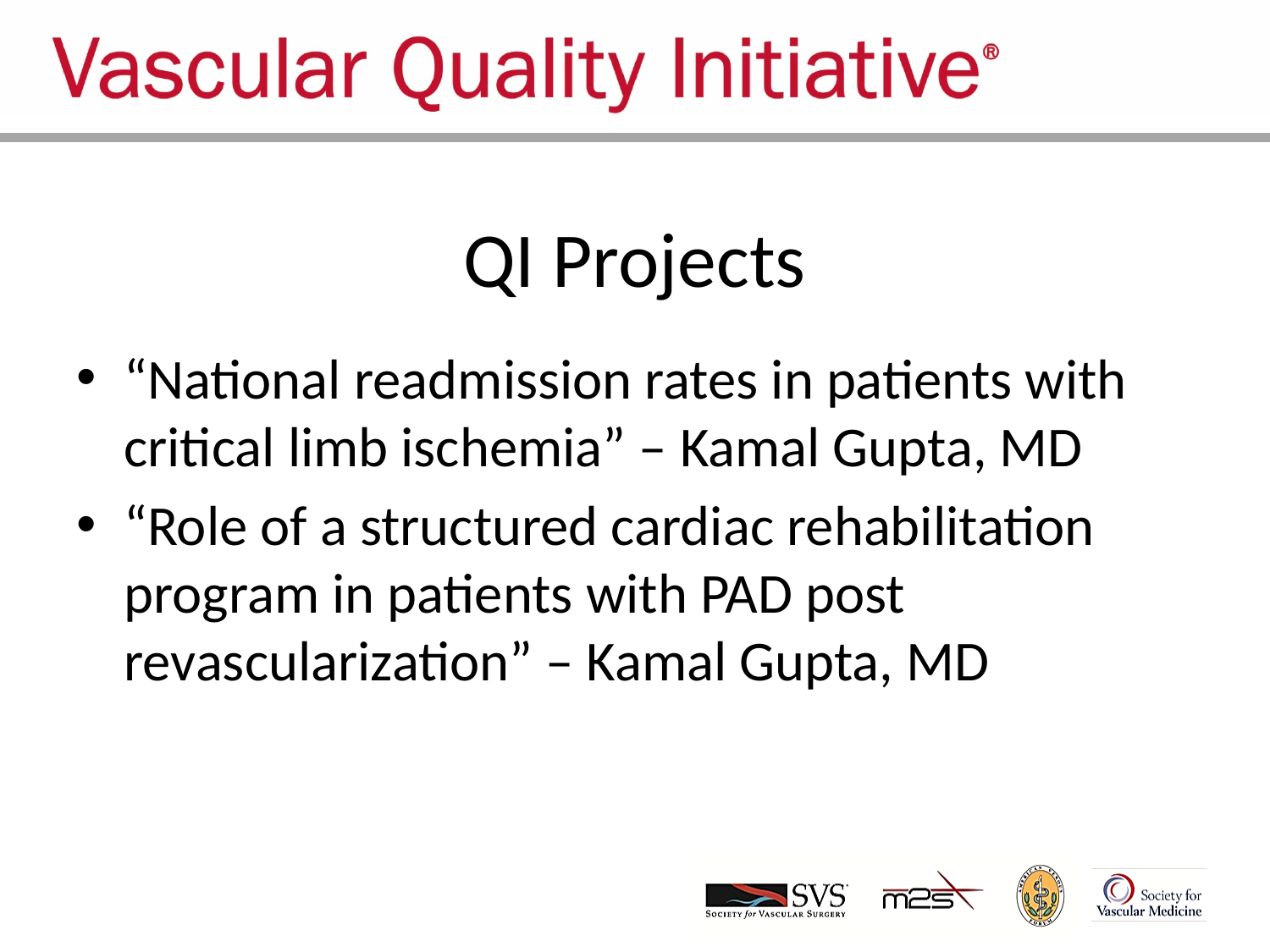

# QI Projects
“National readmission rates in patients with critical limb ischemia” – Kamal Gupta, MD
“Role of a structured cardiac rehabilitation program in patients with PAD post revascularization” – Kamal Gupta, MD